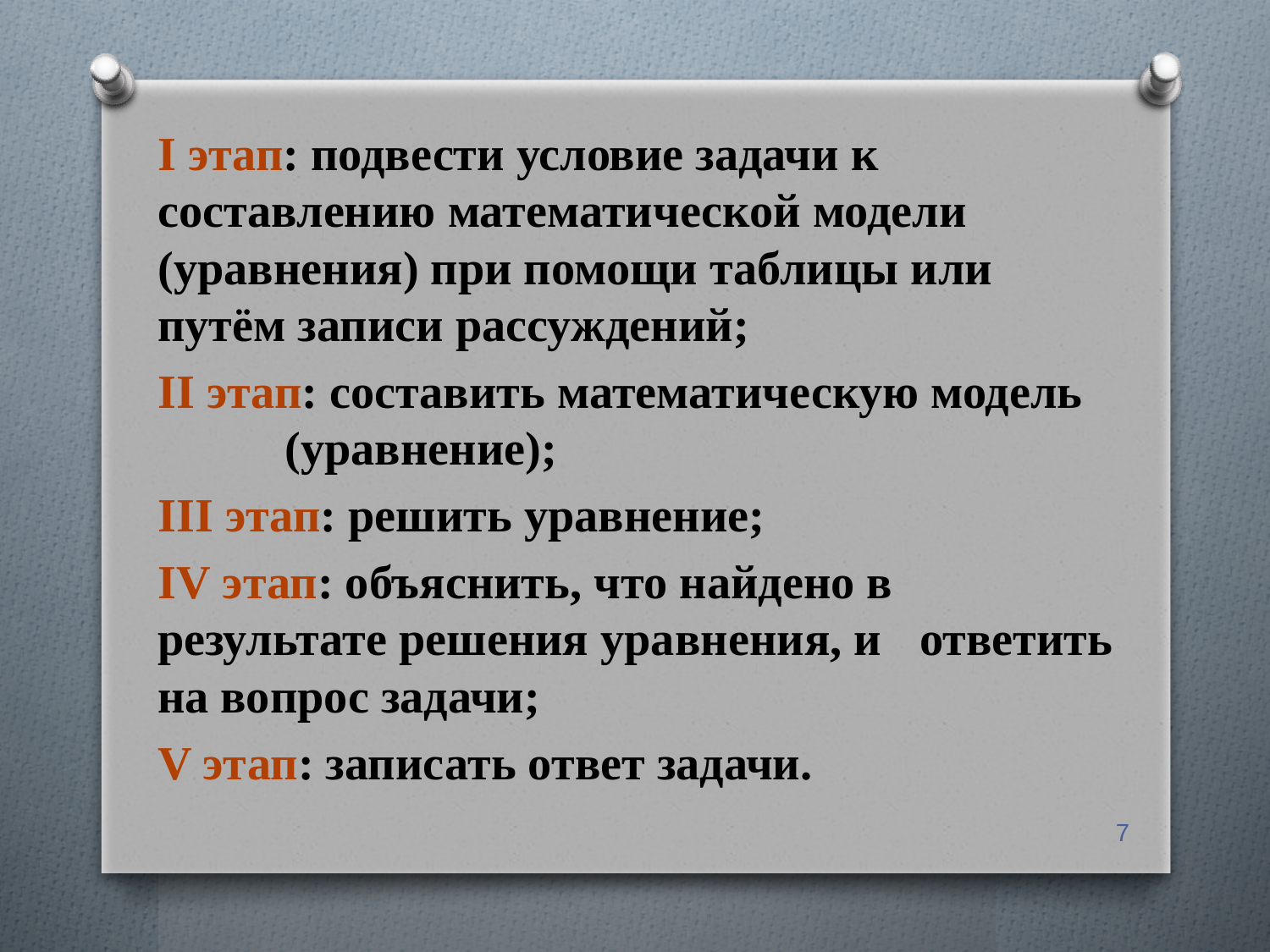

I этап: подвести условие задачи к 	составлению математической модели 	(уравнения) при помощи таблицы или 	путём записи рассуждений;
II этап: составить математическую модель 	(уравнение);
III этап: решить уравнение;
IV этап: объяснить, что найдено в 	результате решения уравнения, и 	ответить на вопрос задачи;
V этап: записать ответ задачи.
7